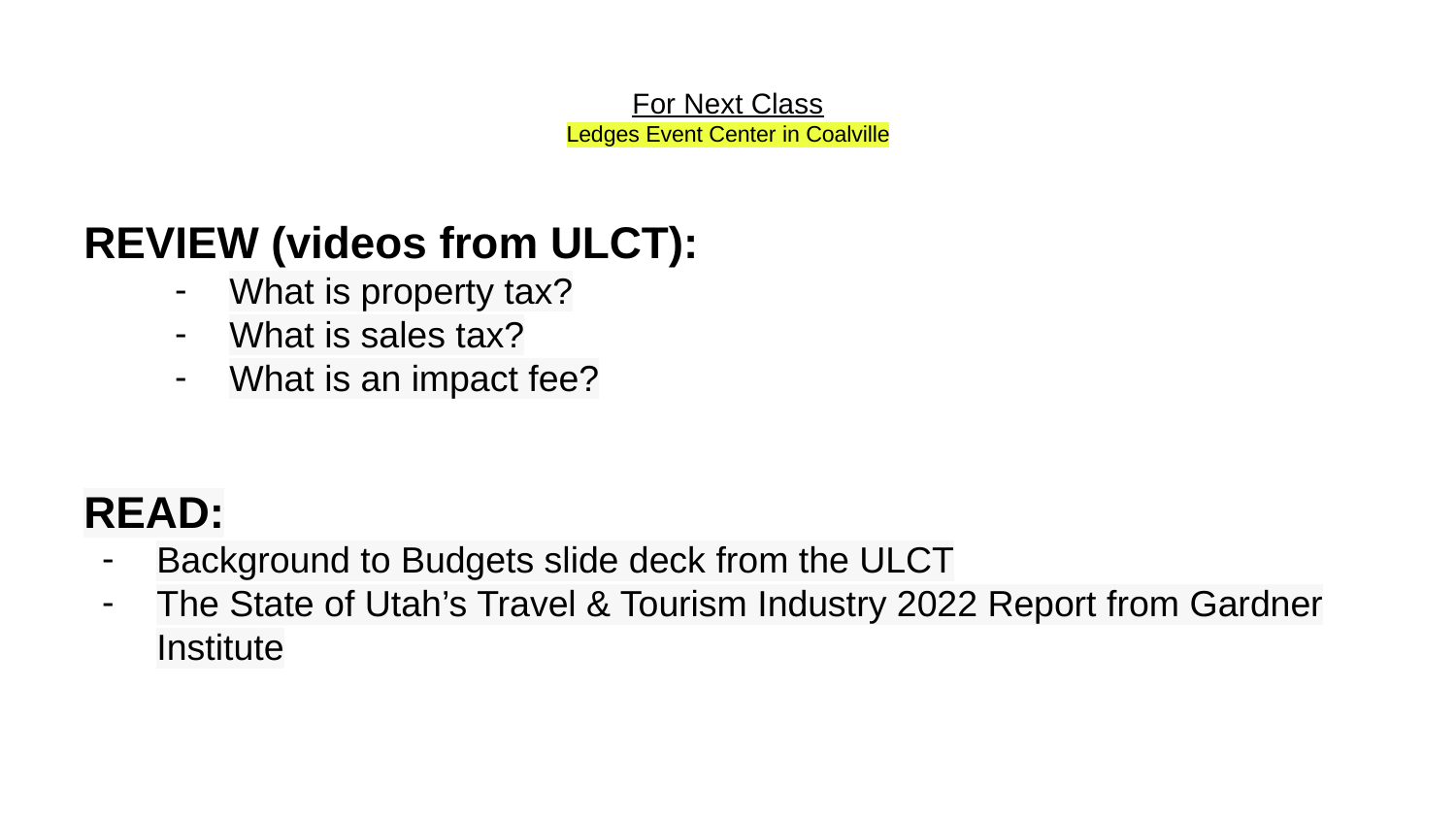

# For Next Class
Ledges Event Center in Coalville
REVIEW (videos from ULCT):
What is property tax?
What is sales tax?
What is an impact fee?
READ:
Background to Budgets slide deck from the ULCT
The State of Utah’s Travel & Tourism Industry 2022 Report from Gardner Institute